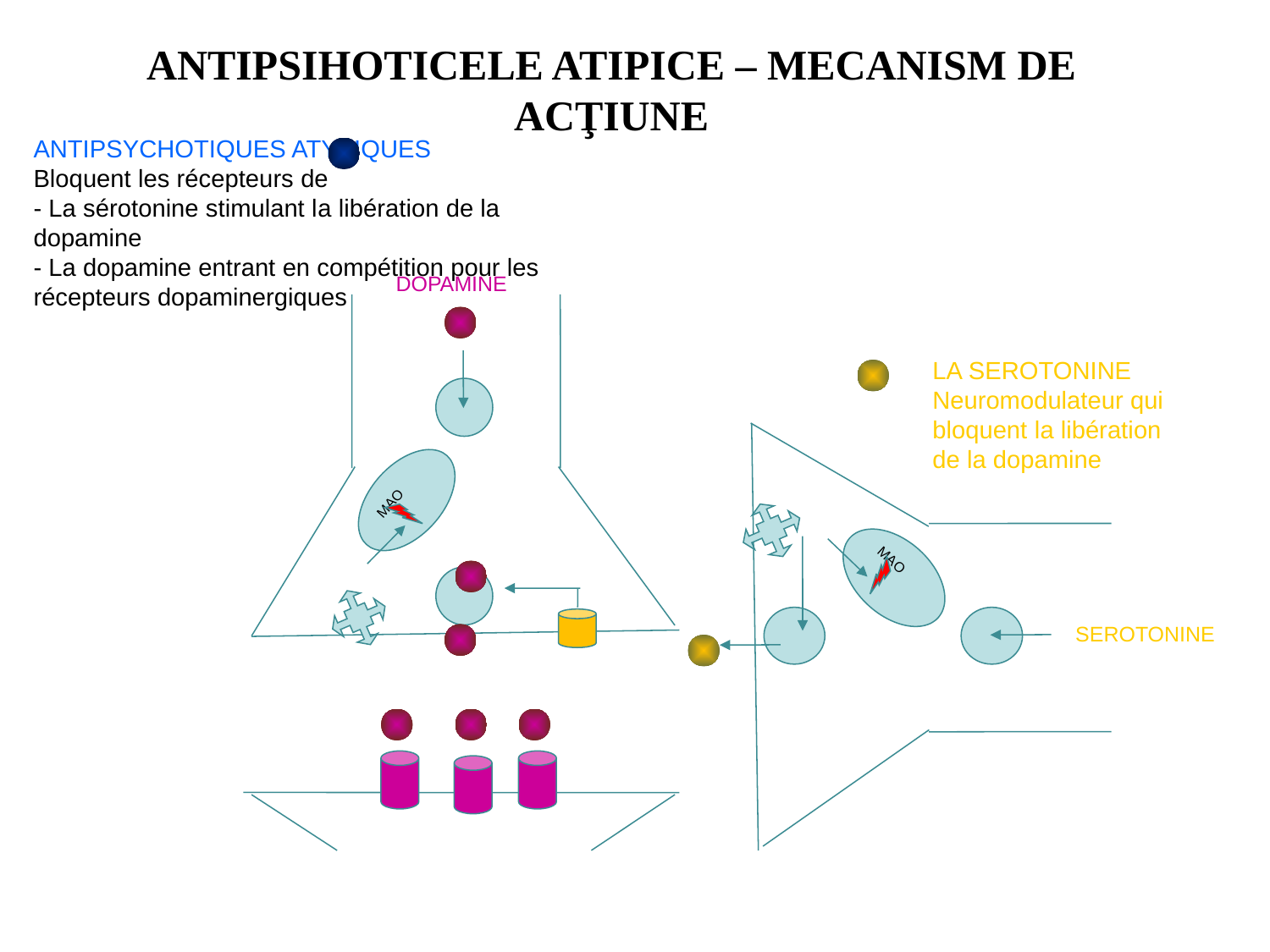

ANTIPSIHOTICELE ATIPICE – MECANISM DE ACŢIUNE
ANTIPSYCHOTIQUES ATYPIQUES
Bloquent les récepteurs de
- La sérotonine stimulant la libération de la dopamine
- La dopamine entrant en compétition pour les récepteurs dopaminergiques

DOPAMINE

MAO

LA SEROTONINE
Neuromodulateur qui bloquent la libération de la dopamine

SEROTONINE

MAO